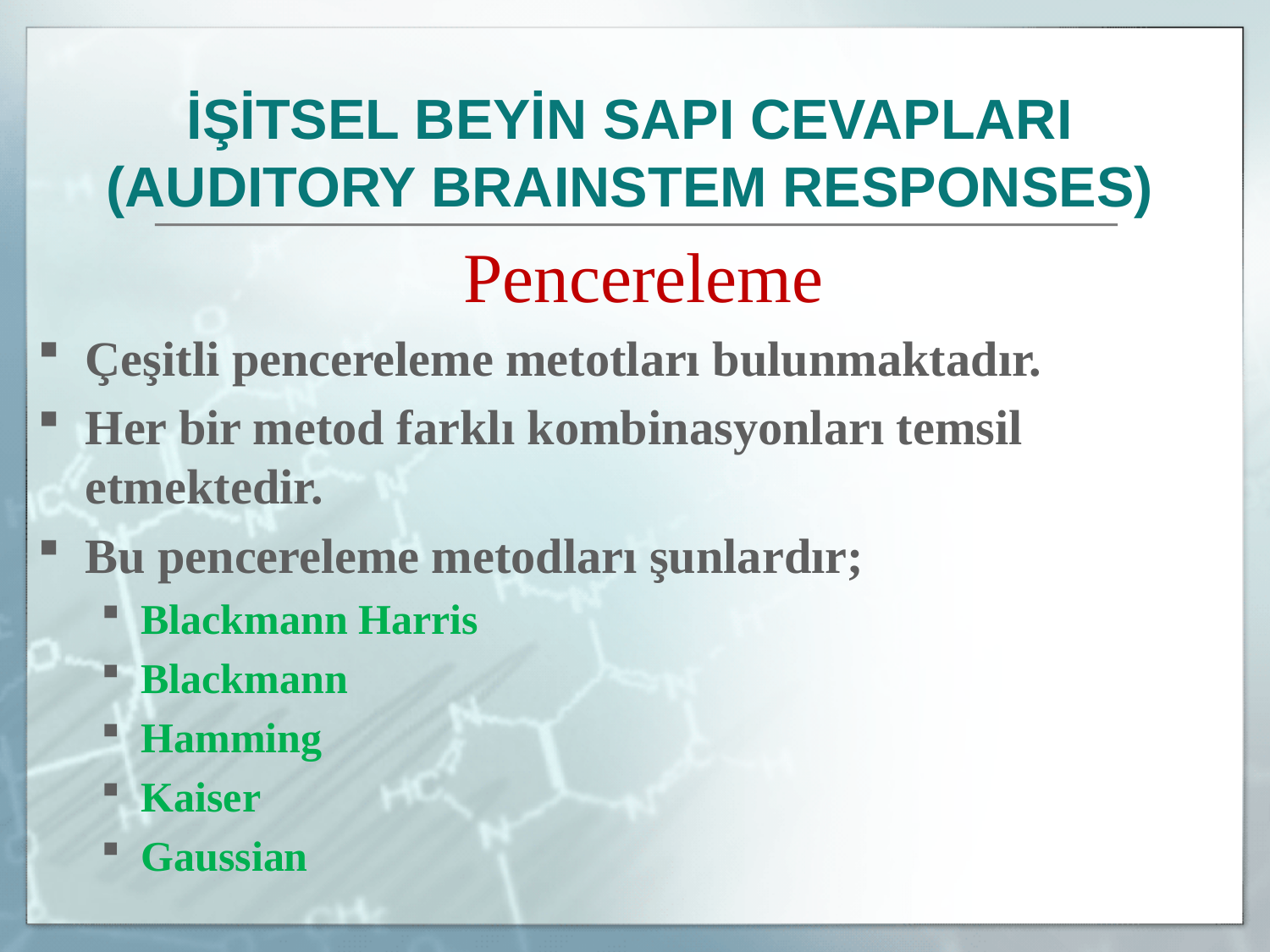

İŞİTSEL BEYİN SAPI CEVAPLARI
(AUDITORY BRAINSTEM RESPONSES)
	Pencereleme
Çeşitli pencereleme metotları bulunmaktadır.
Her bir metod farklı kombinasyonları temsil etmektedir.
Bu pencereleme metodları şunlardır;
Blackmann Harris
Blackmann
Hamming
Kaiser
Gaussian